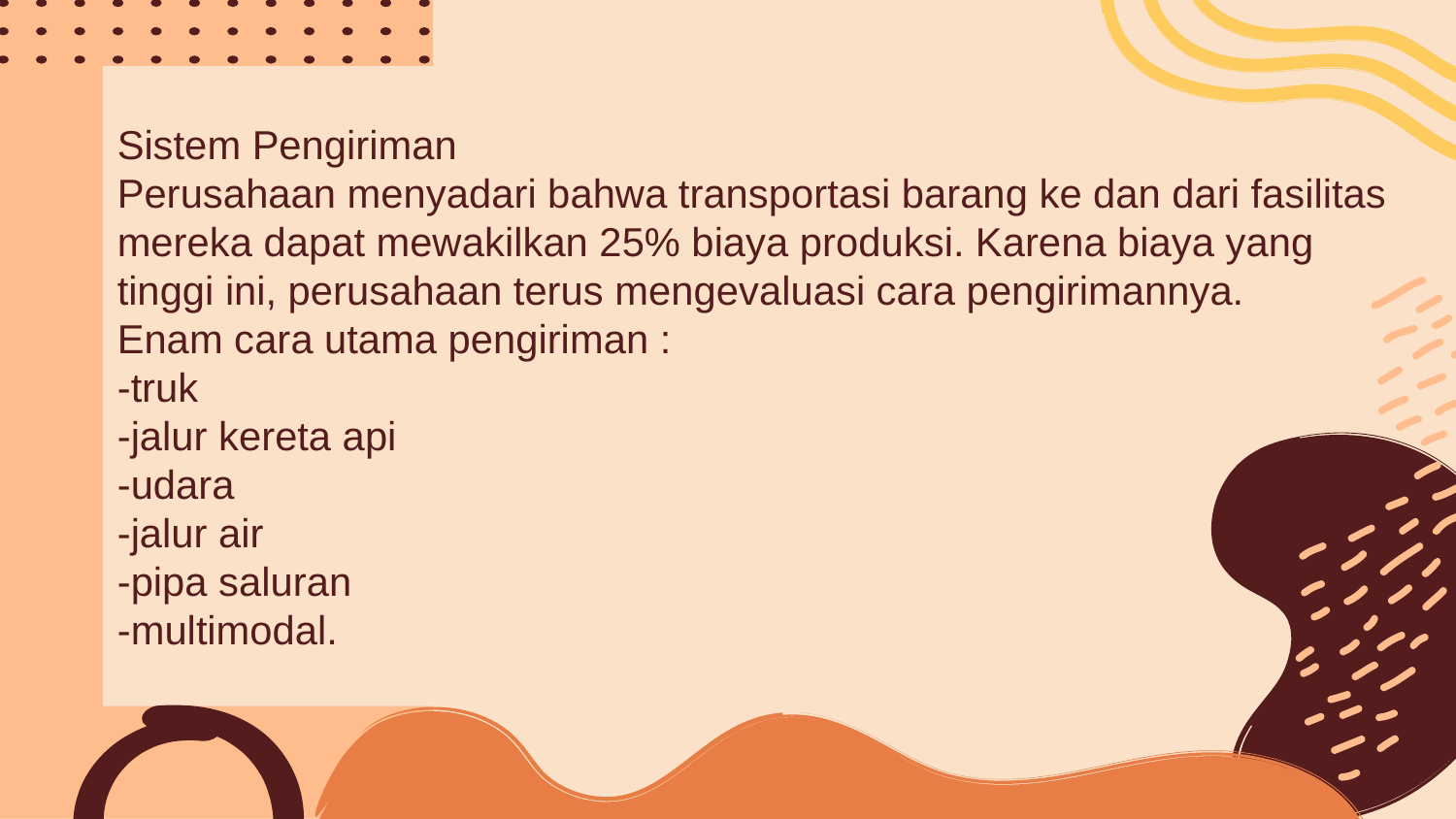

# Sistem Pengiriman Perusahaan menyadari bahwa transportasi barang ke dan dari fasilitas mereka dapat mewakilkan 25% biaya produksi. Karena biaya yang tinggi ini, perusahaan terus mengevaluasi cara pengirimannya. Enam cara utama pengiriman : -truk -jalur kereta api -udara -jalur air -pipa saluran -multimodal.